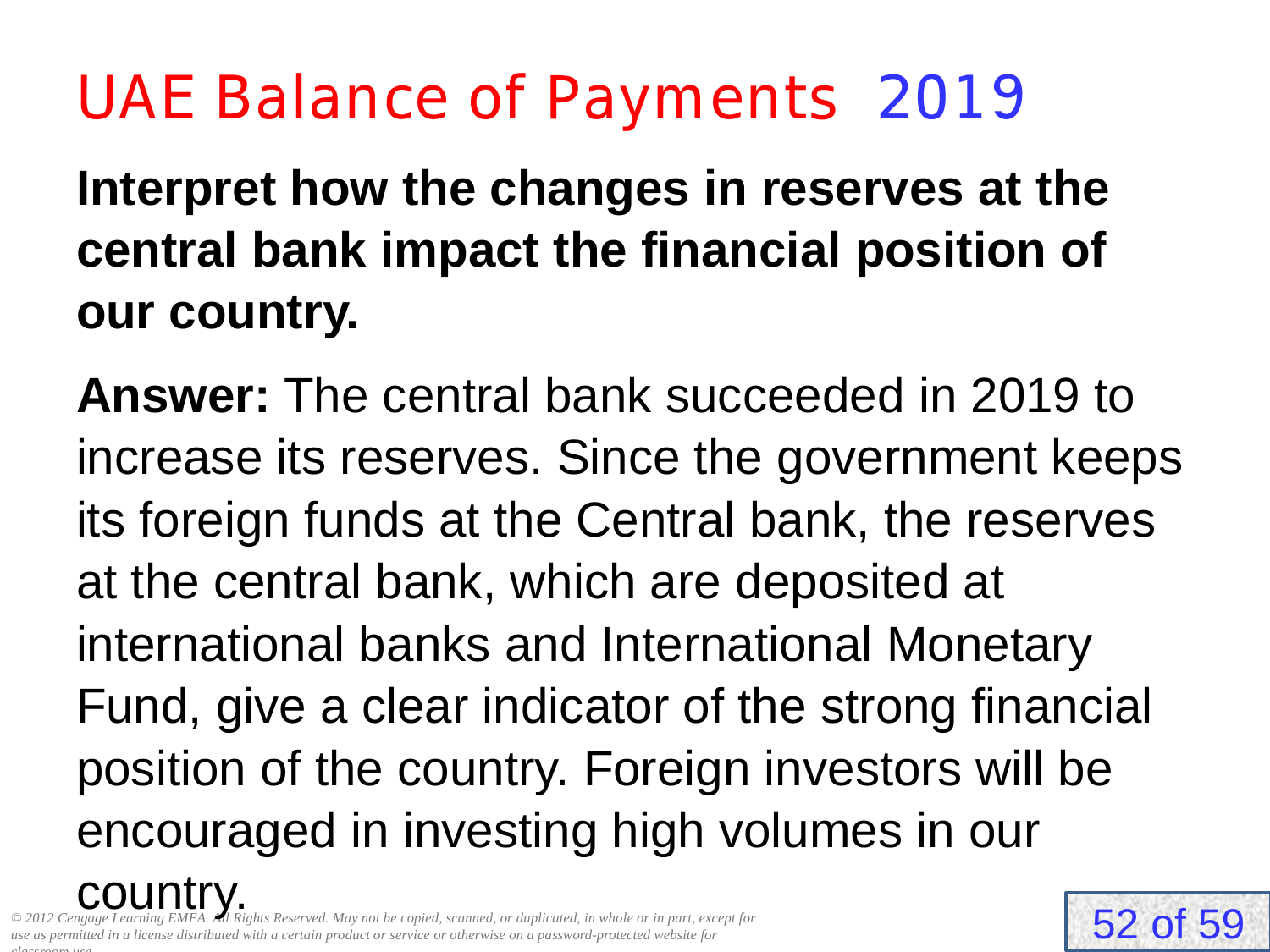

# UAE Balance of Payments  2019
Interpret how the changes in reserves at the central bank impact the financial position of our country.
Answer: The central bank succeeded in 2019 to increase its reserves. Since the government keeps its foreign funds at the Central bank, the reserves at the central bank, which are deposited at international banks and International Monetary Fund, give a clear indicator of the strong financial position of the country. Foreign investors will be encouraged in investing high volumes in our country.